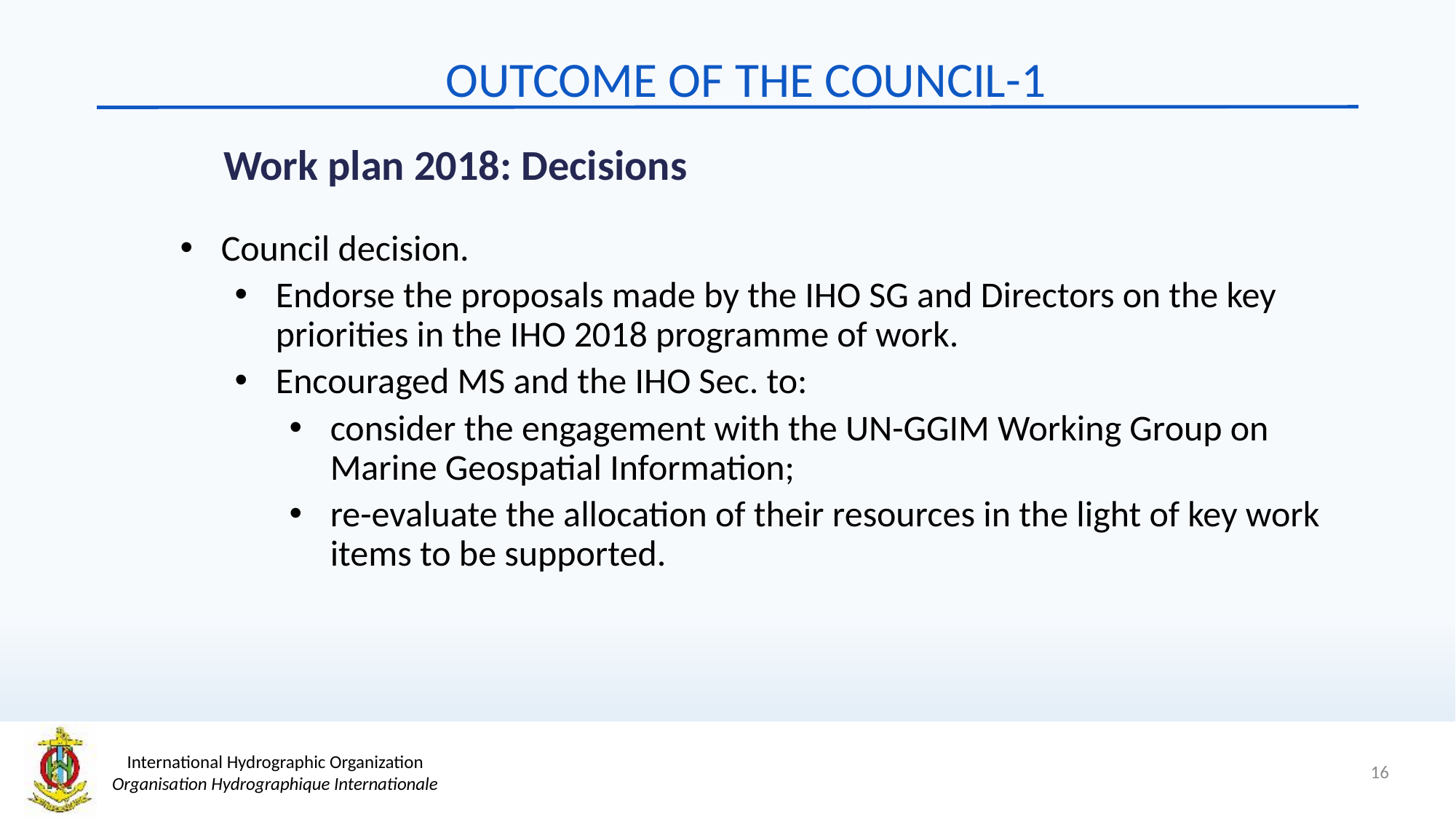

OUTCOME OF THE COUNCIL-1
Work plan 2018: Decisions

Council decision.
Endorse the proposals made by the IHO SG and Directors on the key priorities in the IHO 2018 programme of work.
Encouraged MS and the IHO Sec. to:
consider the engagement with the UN-GGIM Working Group on Marine Geospatial Information;
re-evaluate the allocation of their resources in the light of key work items to be supported.

16